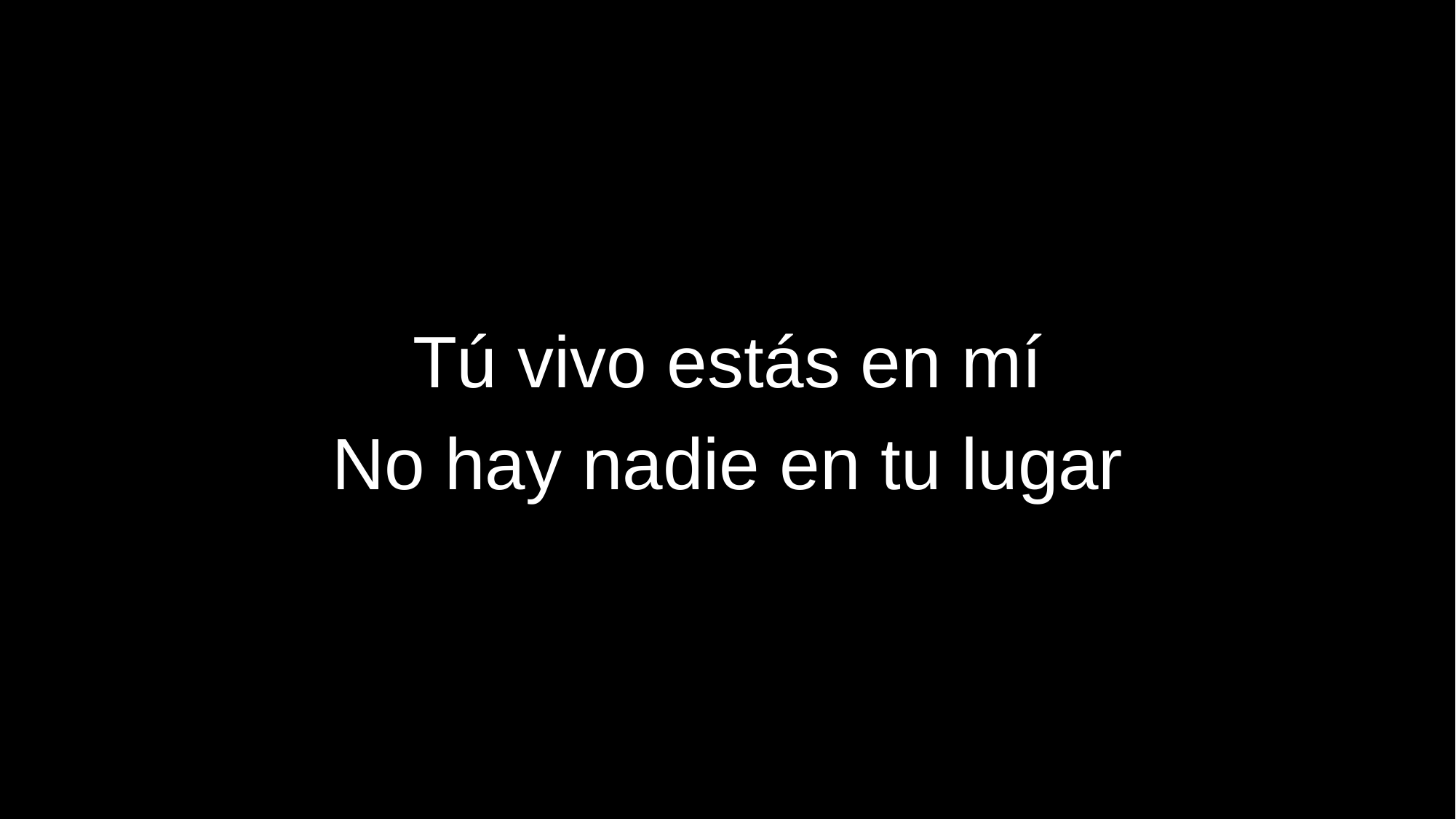

Tú vivo estás en mí
No hay nadie en tu lugar